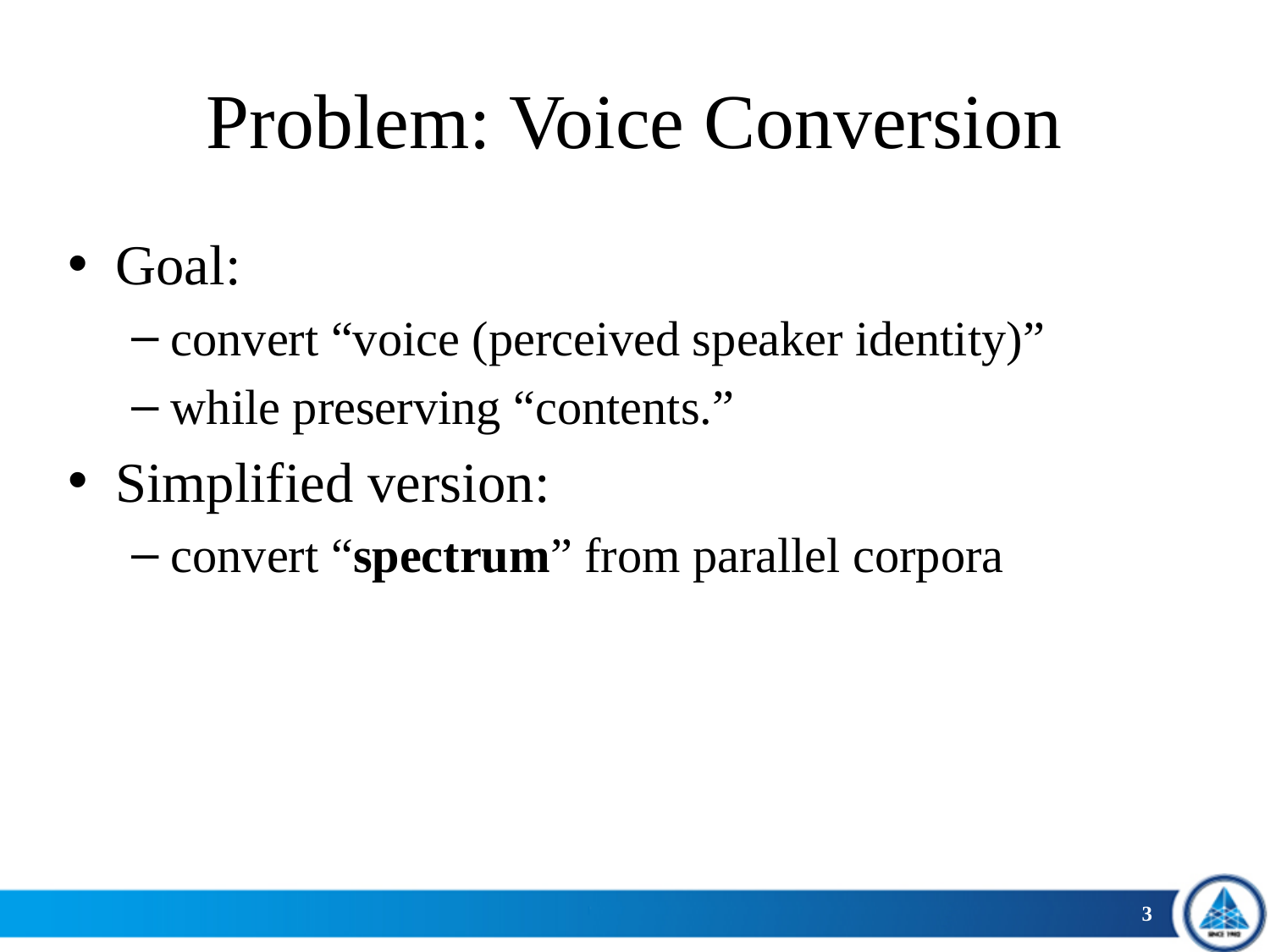

# Problem: Voice Conversion
Goal:
convert “voice (perceived speaker identity)”
while preserving “contents.”
Simplified version:
convert “spectrum” from parallel corpora
3